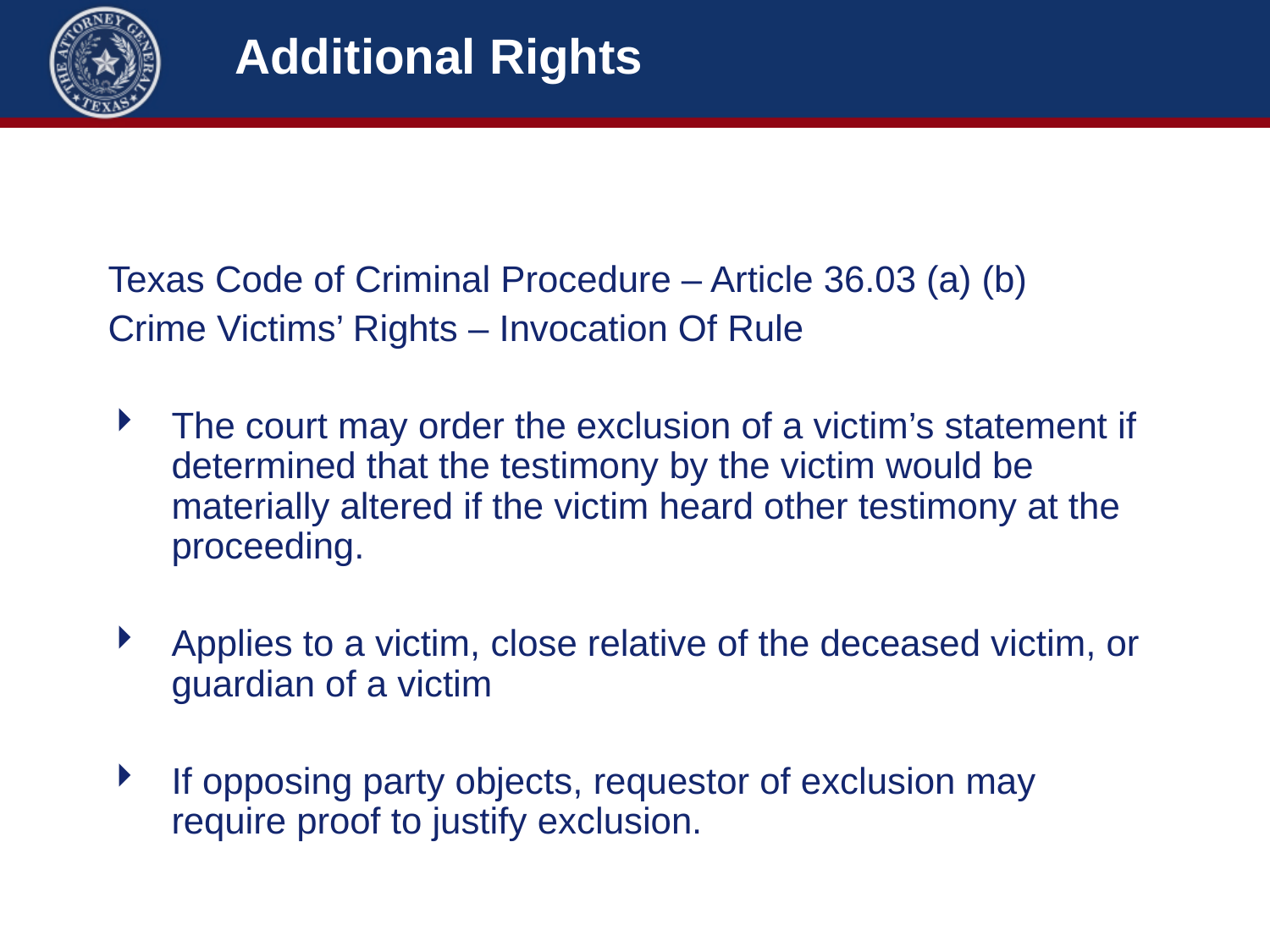

# Additional Rights
Texas Code of Criminal Procedure – Article 36.03 (a) (b)
Crime Victims’ Rights – Invocation Of Rule

The court may order the exclusion of a victim’s statement if determined that the testimony by the victim would be materially altered if the victim heard other testimony at the proceeding.

Applies to a victim, close relative of the deceased victim, or guardian of a victim

If opposing party objects, requestor of exclusion may require proof to justify exclusion.